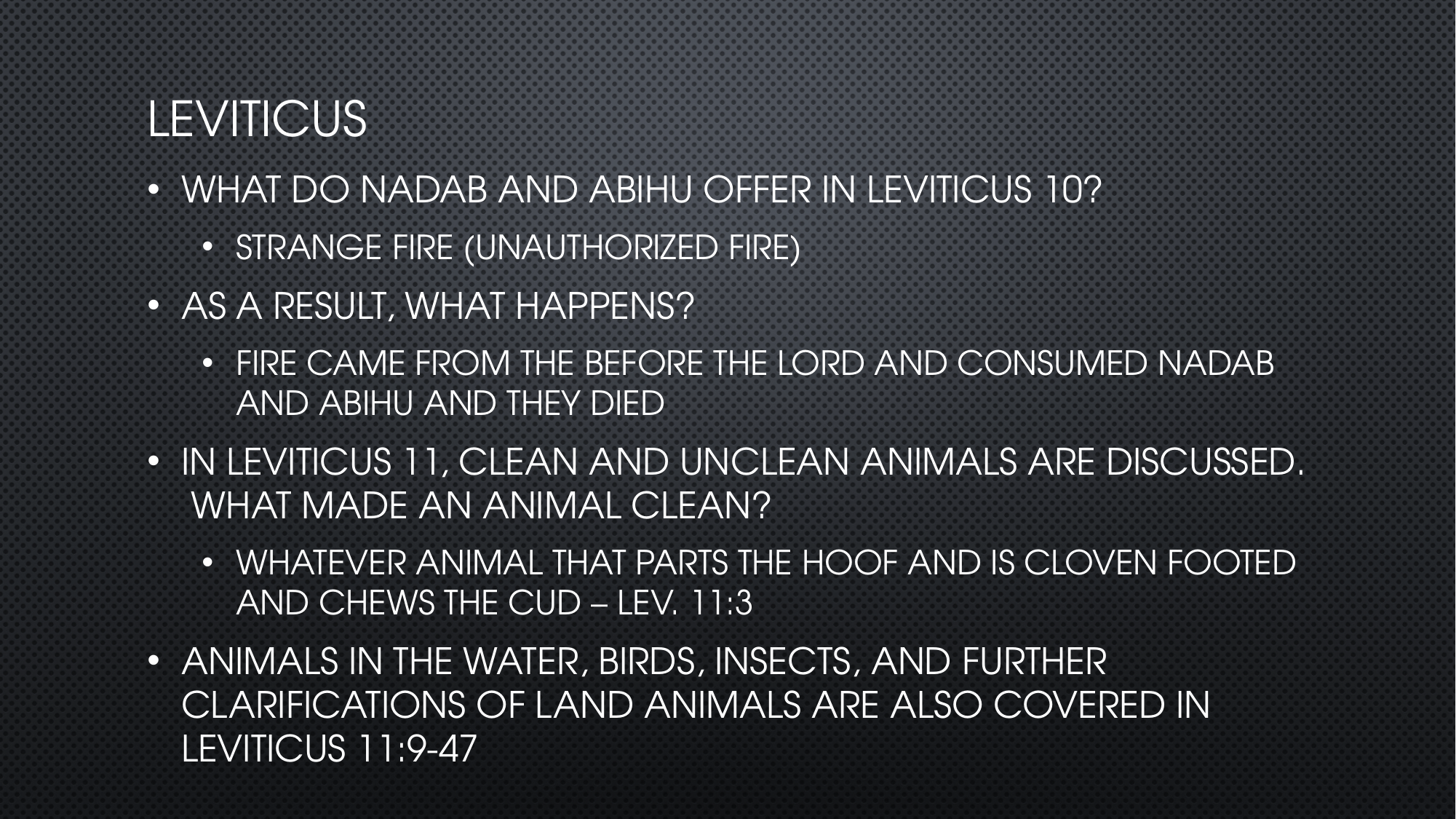

# Leviticus
What do Nadab and Abihu offer in Leviticus 10?
Strange fire (unauthorized fire)
As a result, what happens?
Fire came from the before the LORD and consumed Nadab and Abihu and they died
In Leviticus 11, clean and unclean animals are discussed.  What made an animal clean?
Whatever animal that parts the hoof and is cloven footed and chews the cud – Lev. 11:3
Animals in the water, birds, insects, and further clarifications of land animals are also covered in Leviticus 11:9-47